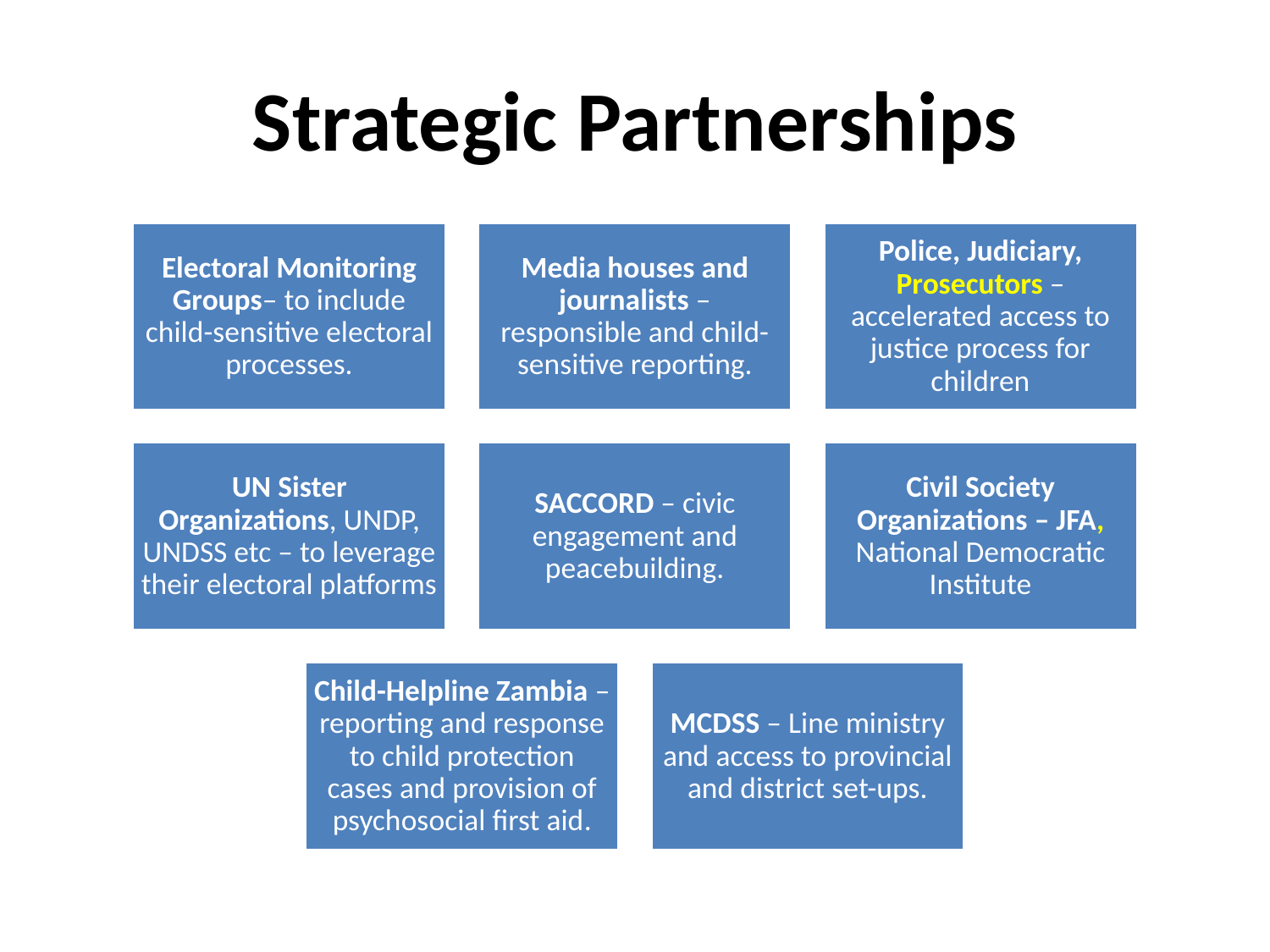

# Strategic Partnerships
Electoral Monitoring Groups– to include child-sensitive electoral processes.
Media houses and journalists – responsible and child-sensitive reporting.
Police, Judiciary, Prosecutors – accelerated access to justice process for children
UN Sister Organizations, UNDP, UNDSS etc – to leverage their electoral platforms
SACCORD – civic engagement and peacebuilding.
Civil Society Organizations – JFA, National Democratic Institute
Child-Helpline Zambia – reporting and response to child protection cases and provision of psychosocial first aid.
MCDSS – Line ministry and access to provincial and district set-ups.